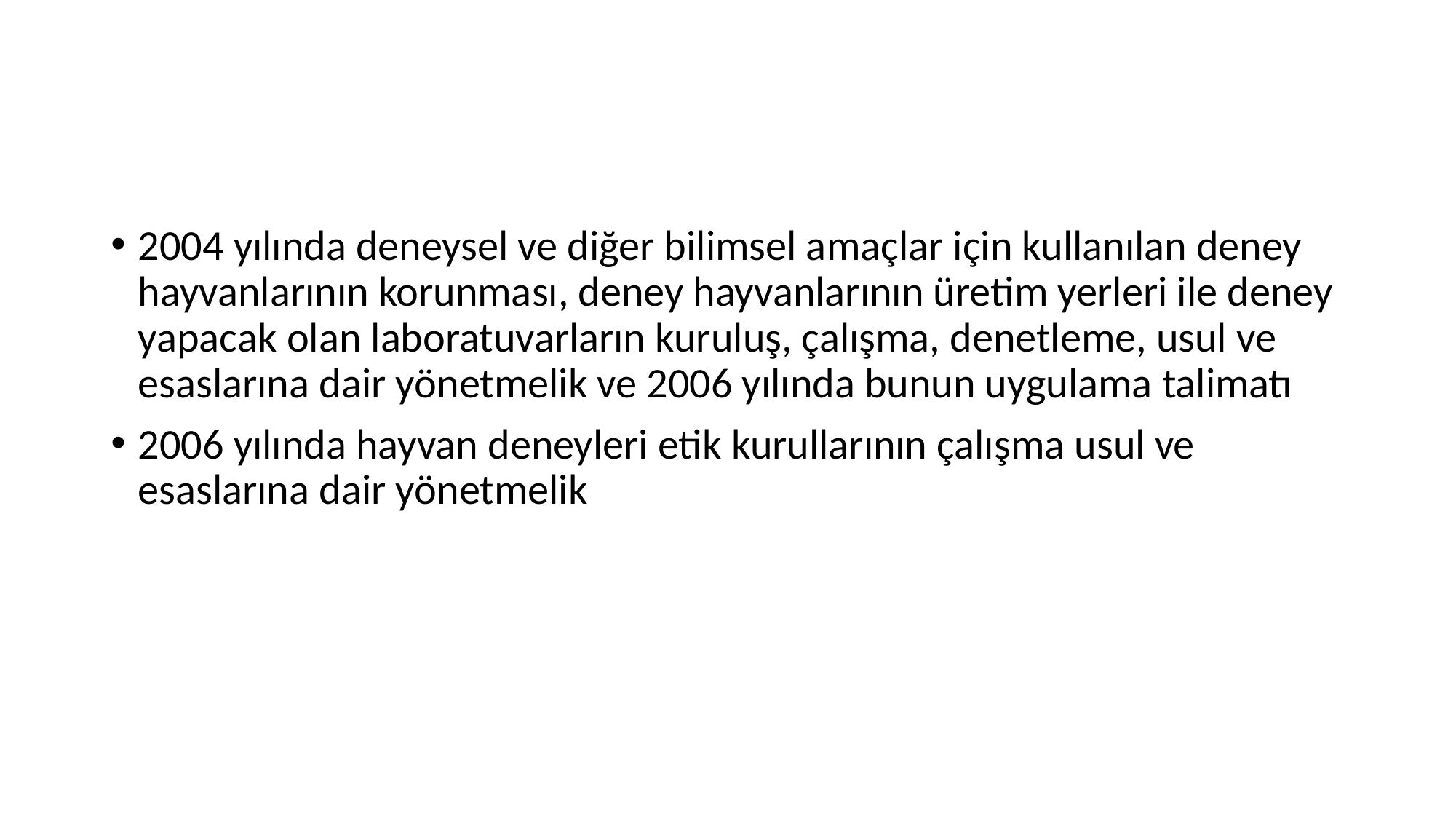

#
2004 yılında deneysel ve diğer bilimsel amaçlar için kullanılan deney hayvanlarının korunması, deney hayvanlarının üretim yerleri ile deney yapacak olan laboratuvarların kuruluş, çalışma, denetleme, usul ve esaslarına dair yönetmelik ve 2006 yılında bunun uygulama talimatı
2006 yılında hayvan deneyleri etik kurullarının çalışma usul ve esaslarına dair yönetmelik